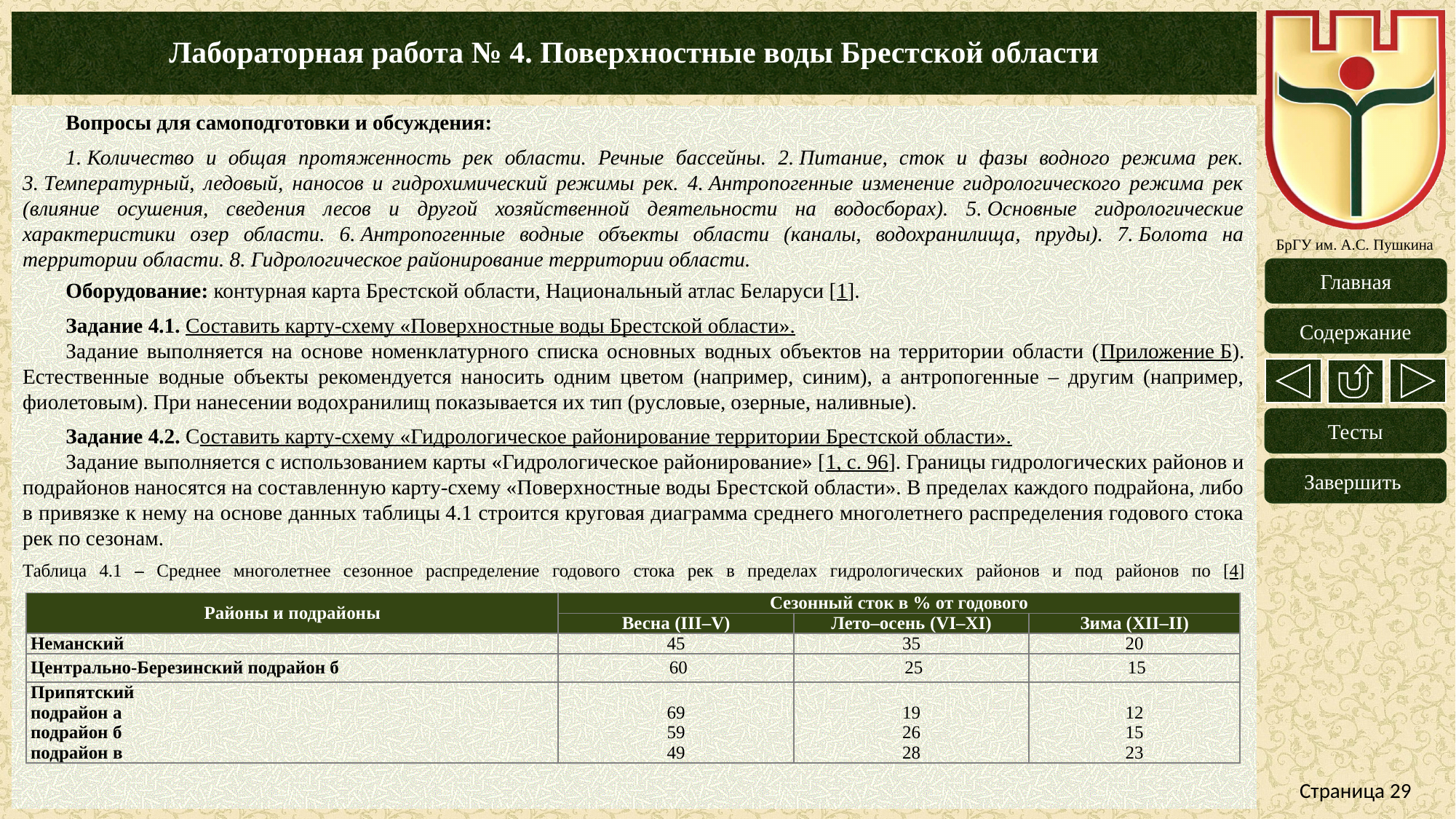

# Лабораторная работа № 4. Поверхностные воды Брестской области
Вопросы для самоподготовки и обсуждения:
1. Количество и общая протяженность рек области. Речные бассейны. 2. Питание, сток и фазы водного режима рек. 3. Температурный, ледовый, наносов и гидрохимический режимы рек. 4. Антропогенные изменение гидрологического режима рек (влияние осушения, сведения лесов и другой хозяйственной деятельности на водосборах). 5. Основные гидрологические характеристики озер области. 6. Антропогенные водные объекты области (каналы, водохранилища, пруды). 7. Болота на территории области. 8. Гидрологическое районирование территории области.
Оборудование: контурная карта Брестской области, Национальный атлас Беларуси [1].
Задание 4.1. Составить карту-схему «Поверхностные воды Брестской области».
Задание выполняется на основе номенклатурного списка основных водных объектов на территории области (Приложение Б). Естественные водные объекты рекомендуется наносить одним цветом (например, синим), а антропогенные – другим (например, фиолетовым). При нанесении водохранилищ показывается их тип (русловые, озерные, наливные).
Задание 4.2. Составить карту-схему «Гидрологическое районирование территории Брестской области».
Задание выполняется с использованием карты «Гидрологическое районирование» [1, с. 96]. Границы гидрологических районов и подрайонов наносятся на составленную карту-схему «Поверхностные воды Брестской области». В пределах каждого подрайона, либо в привязке к нему на основе данных таблицы 4.1 строится круговая диаграмма среднего многолетнего распределения годового стока рек по сезонам.
Таблица 4.1 – Среднее многолетнее сезонное распределение годового стока рек в пределах гидрологических районов и под районов по [4]
| Районы и подрайоны | Сезонный сток в % от годового |  |  |
| --- | --- | --- | --- |
|  | Весна (III–V) | Лето–осень (VI–XI) | Зима (XII–II) |
| Неманский | 45 | 35 | 20 |
| Центрально-Березинский подрайон б | 60 | 25 | 15 |
| Припятский подрайон а подрайон б подрайон в | 69 59 49 | 19 26 28 | 12 15 23 |